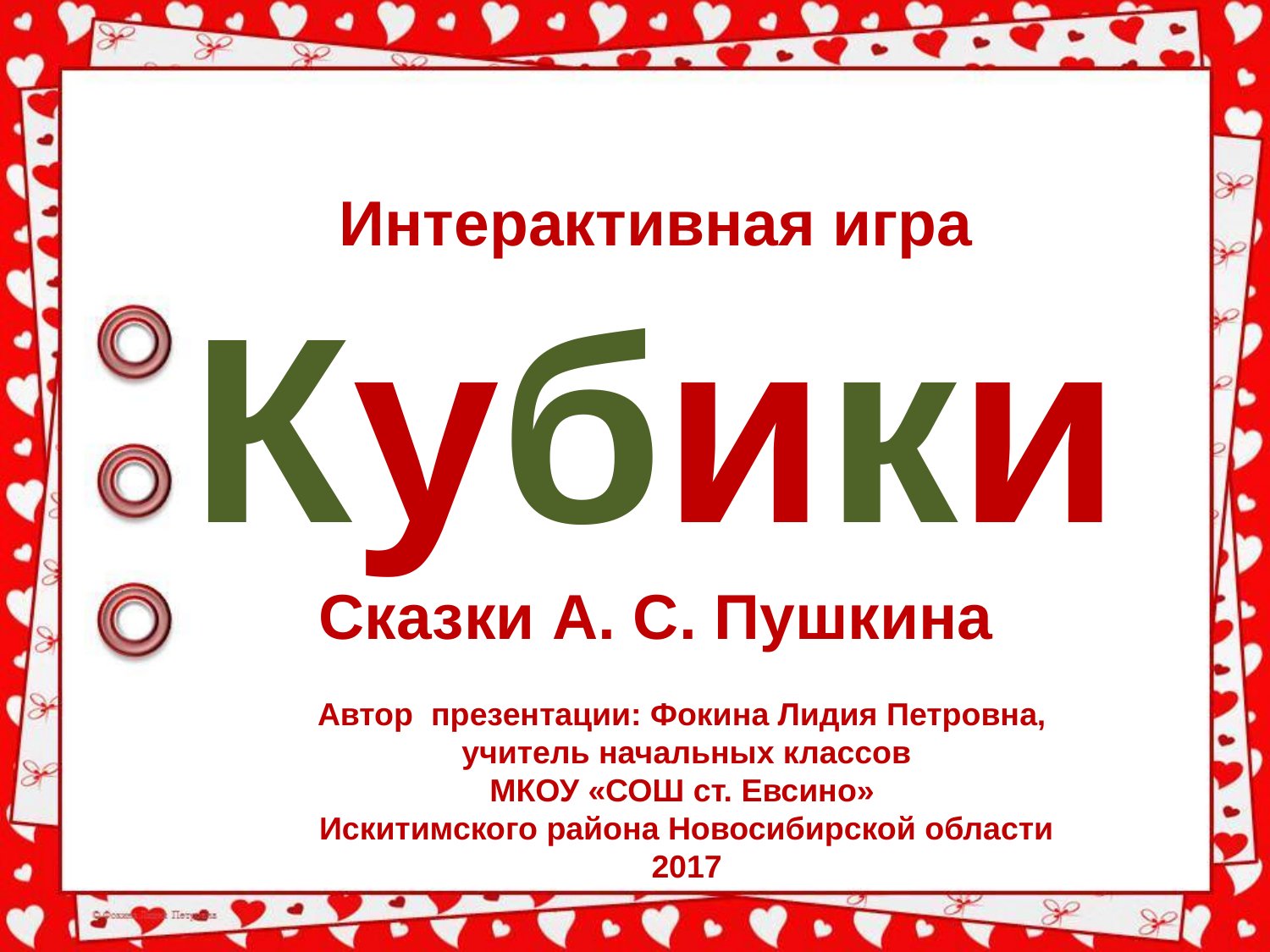

Интерактивная игра
Кубики
Сказки А. С. Пушкина
Автор  презентации: Фокина Лидия Петровна,
учитель начальных классов
МКОУ «СОШ ст. Евсино»
Искитимского района Новосибирской области
2017